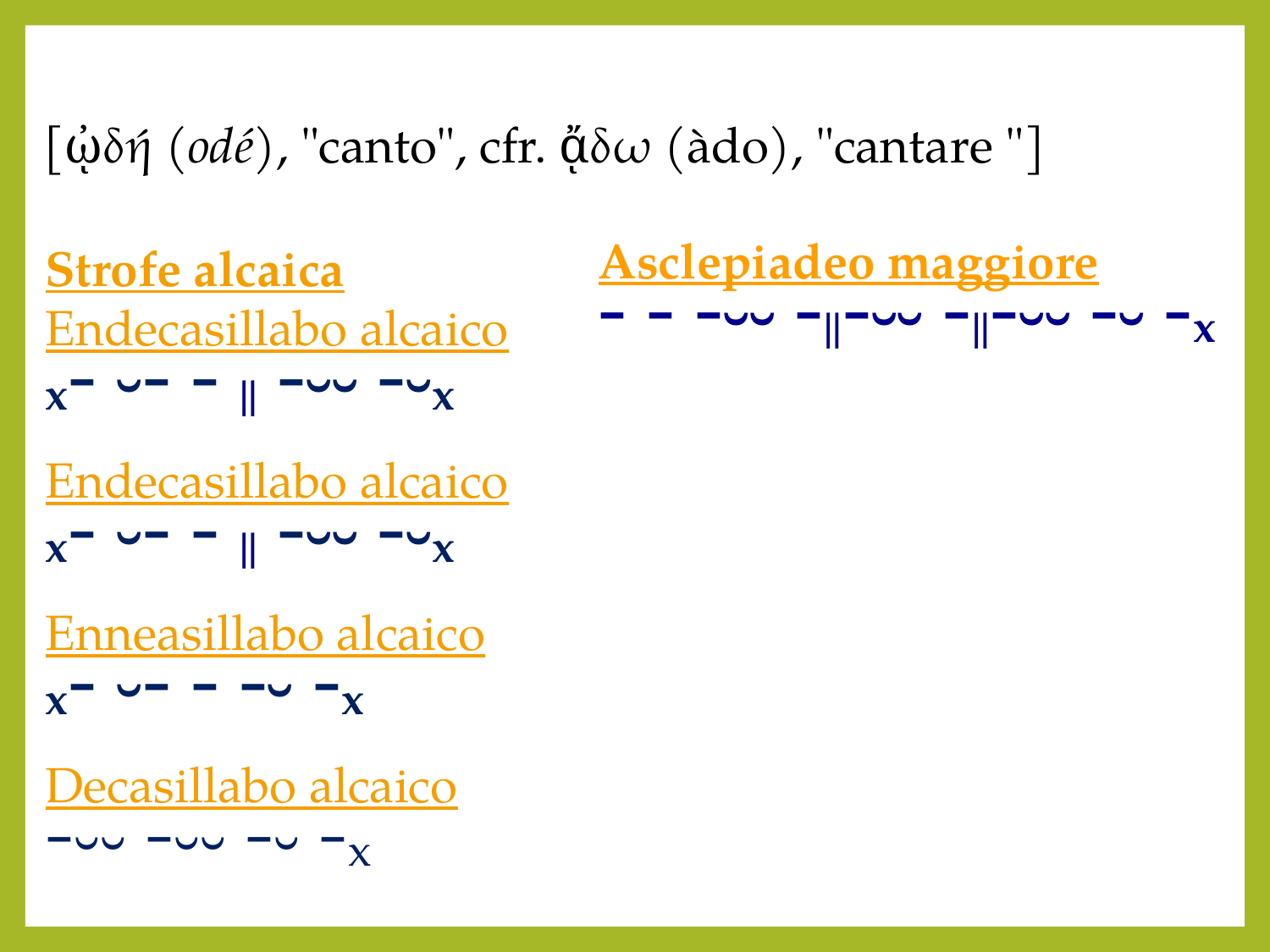

[ᾠδή (odé), "canto", cfr. ᾄδω (àdo), "cantare "]

Strofe alcaica
Endecasillabo alcaico
xˉ ˘ˉ ˉ ‖ ˉ˘˘ ˉ˘x
Endecasillabo alcaico
xˉ ˘ˉ ˉ ‖ ˉ˘˘ ˉ˘x
Enneasillabo alcaico
xˉ ˘ˉ ˉ ˉ˘ ˉx
Decasillabo alcaico
ˉ˘˘ ˉ˘˘ ˉ˘ ˉx

Asclepiadeo maggiore
ˉ ˉ ˉ˘˘ ˉ‖ˉ˘˘ ˉ‖ˉ˘˘ ˉ˘ ˉx